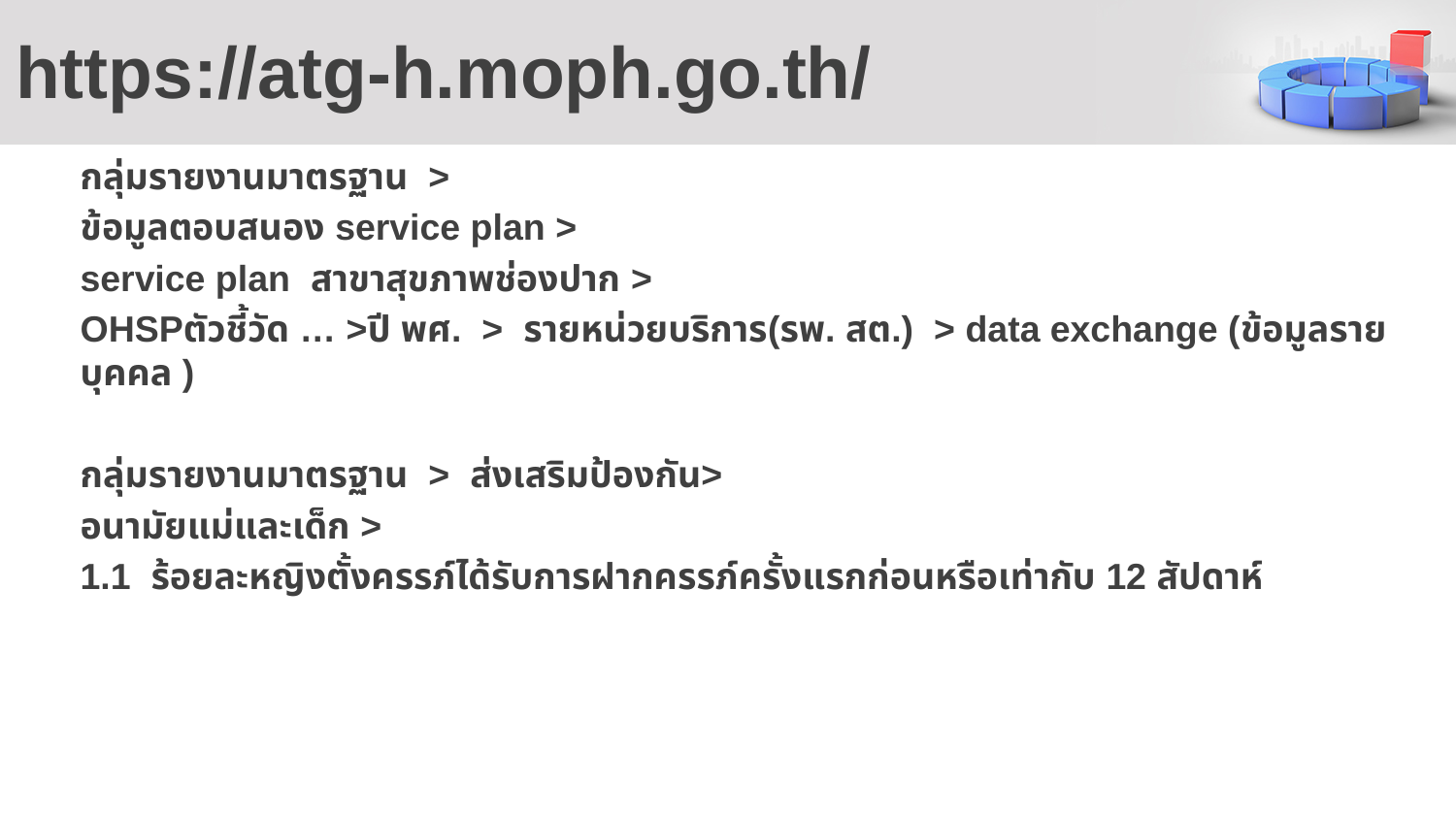

# https://atg-h.moph.go.th/
กลุ่มรายงานมาตรฐาน  >
ข้อมูลตอบสนอง service plan >
service plan  สาขาสุขภาพช่องปาก >
OHSPตัวชี้วัด … >ปี พศ.  >  รายหน่วยบริการ(รพ. สต.)  > data exchange (ข้อมูลรายบุคคล )

กลุ่มรายงานมาตรฐาน  >  ส่งเสริมป้องกัน>
อนามัยแม่และเด็ก >
1.1  ร้อยละหญิงตั้งครรภ์ได้รับการฝากครรภ์ครั้งแรกก่อนหรือเท่ากับ 12 สัปดาห์